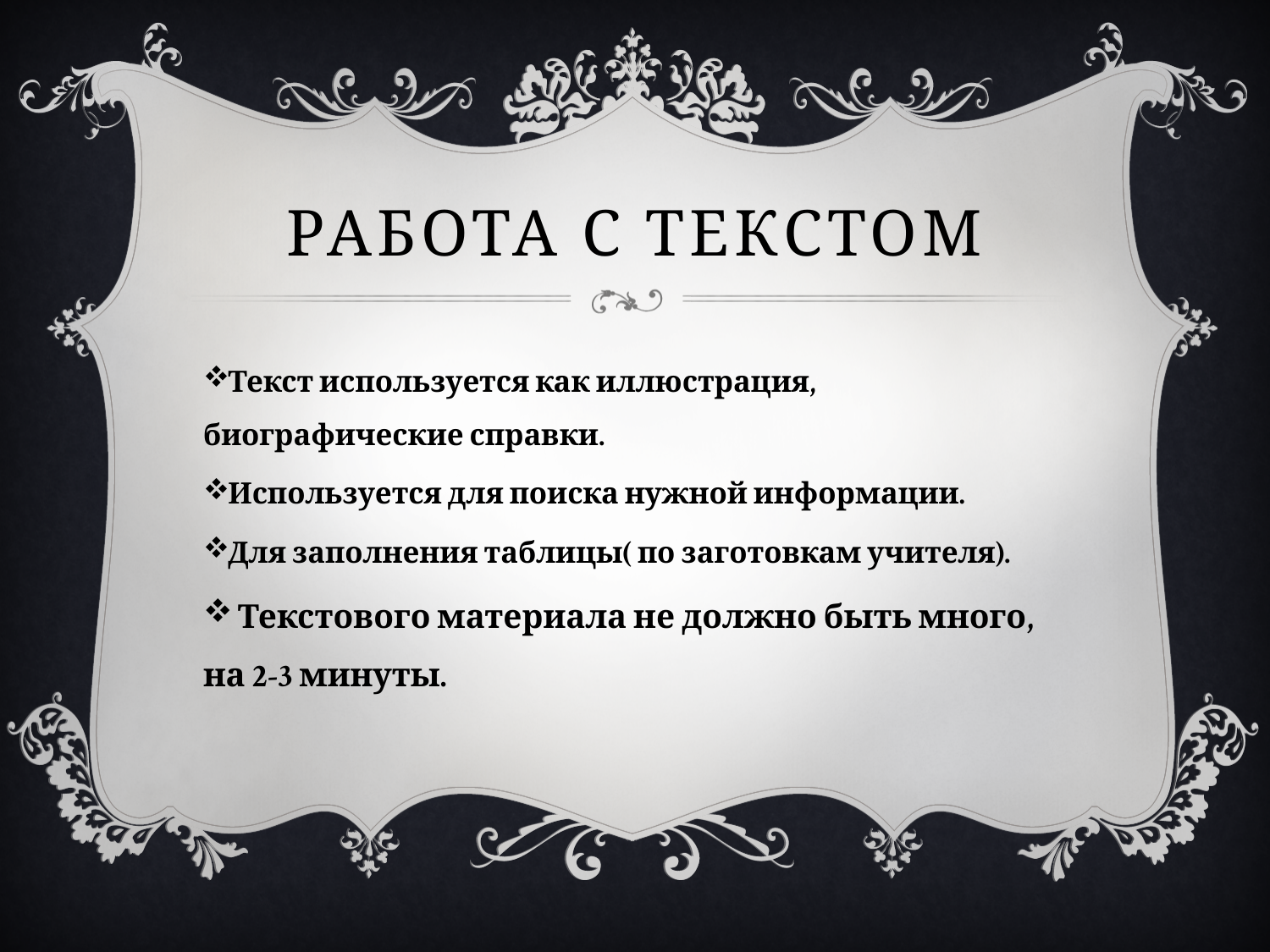

# Работа с текстом
Текст используется как иллюстрация, биографические справки.
Используется для поиска нужной информации.
Для заполнения таблицы( по заготовкам учителя).
 Текстового материала не должно быть много, на 2-3 минуты.